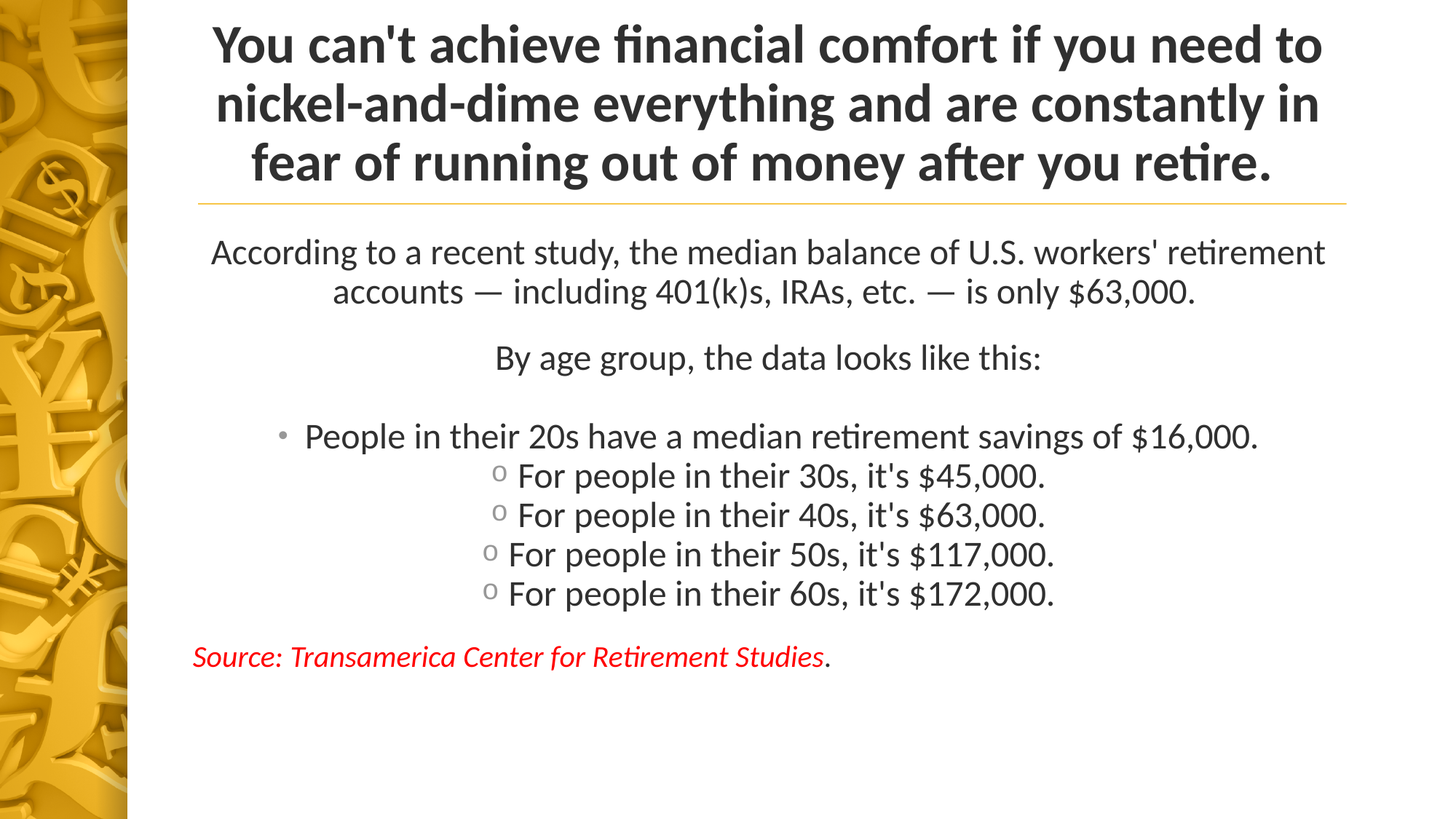

# You can't achieve financial comfort if you need to nickel-and-dime everything and are constantly in fear of running out of money after you retire.
According to a recent study, the median balance of U.S. workers' retirement accounts — including 401(k)s, IRAs, etc. — is only $63,000.
By age group, the data looks like this:

People in their 20s have a median retirement savings of $16,000.
For people in their 30s, it's $45,000.
For people in their 40s, it's $63,000.
For people in their 50s, it's $117,000.
For people in their 60s, it's $172,000.
Source: Transamerica Center for Retirement Studies.